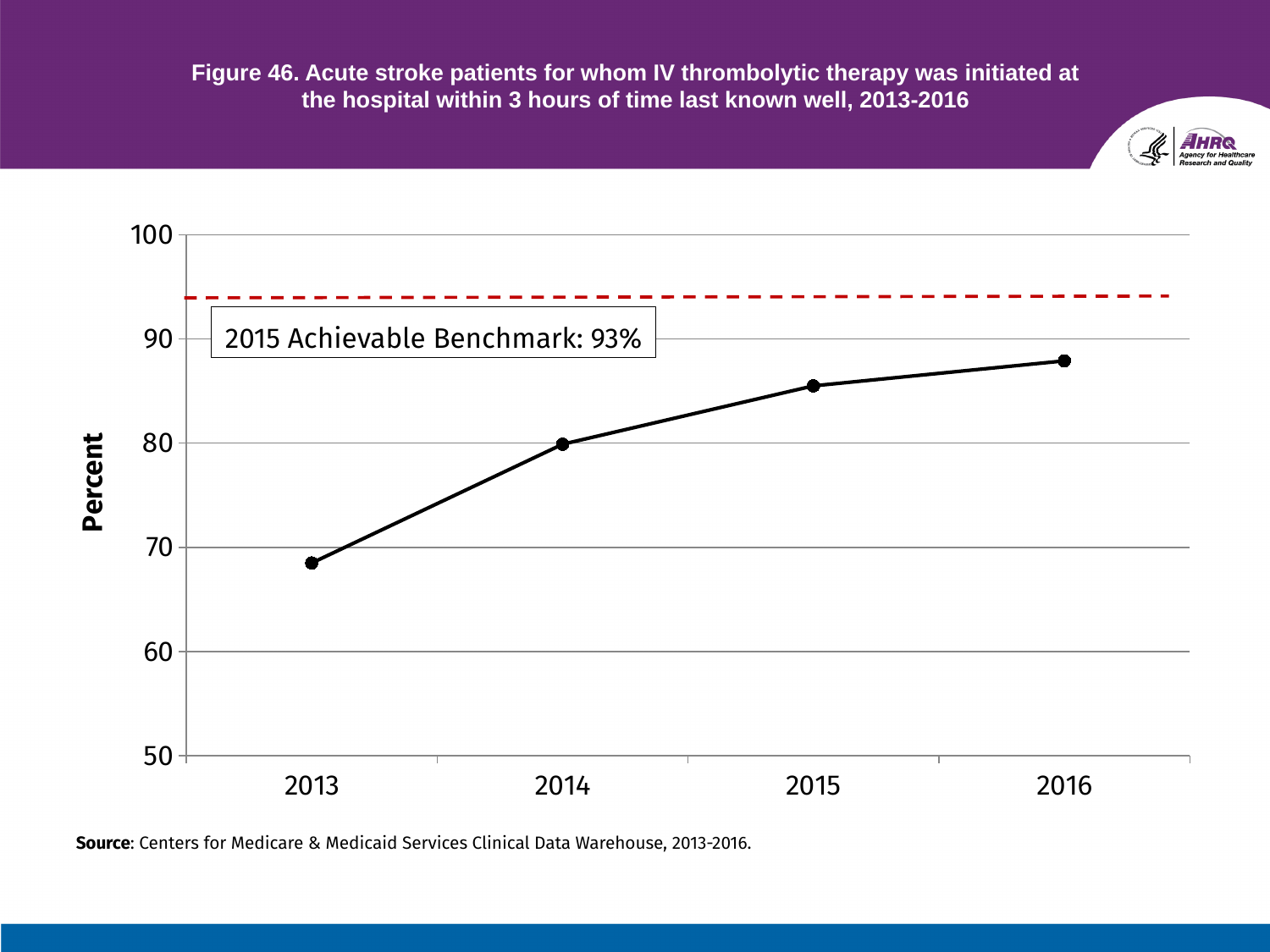

# Figure 46. Acute stroke patients for whom IV thrombolytic therapy was initiated at the hospital within 3 hours of time last known well, 2013-2016

### Chart

| Category | Total |
|---|---|
| 2013 | 68.5 |
| 2014 | 79.9 |
| 2015 | 85.5 |
| 2016 | 87.9 |
2015 Achievable Benchmark: 93%
Source: Centers for Medicare & Medicaid Services Clinical Data Warehouse, 2013-2016.